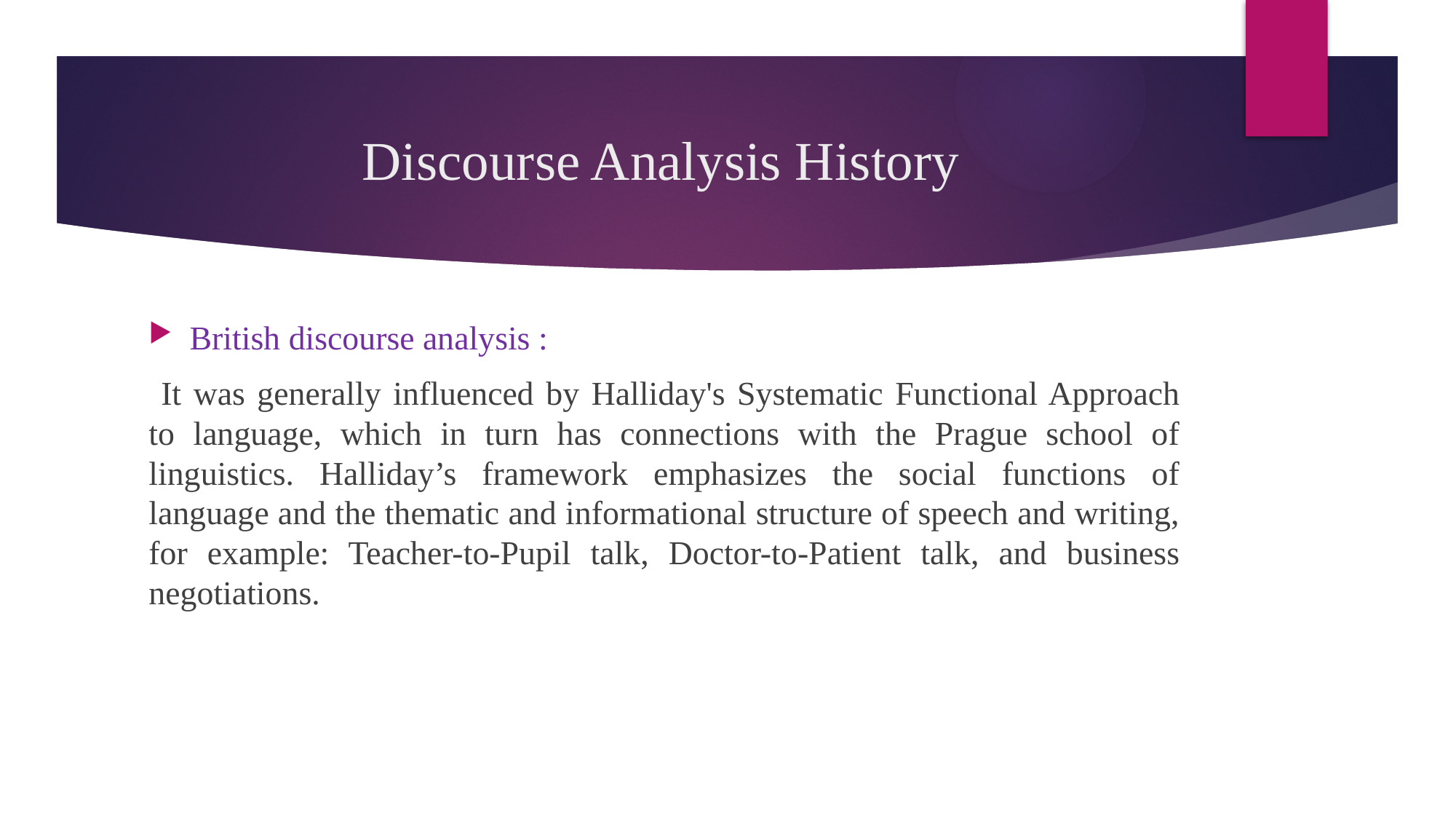

# Discourse Analysis History
British discourse analysis :
 It was generally influenced by Halliday's Systematic Functional Approach to language, which in turn has connections with the Prague school of linguistics. Halliday’s framework emphasizes the social functions of language and the thematic and informational structure of speech and writing, for example: Teacher-to-Pupil talk, Doctor-to-Patient talk, and business negotiations.